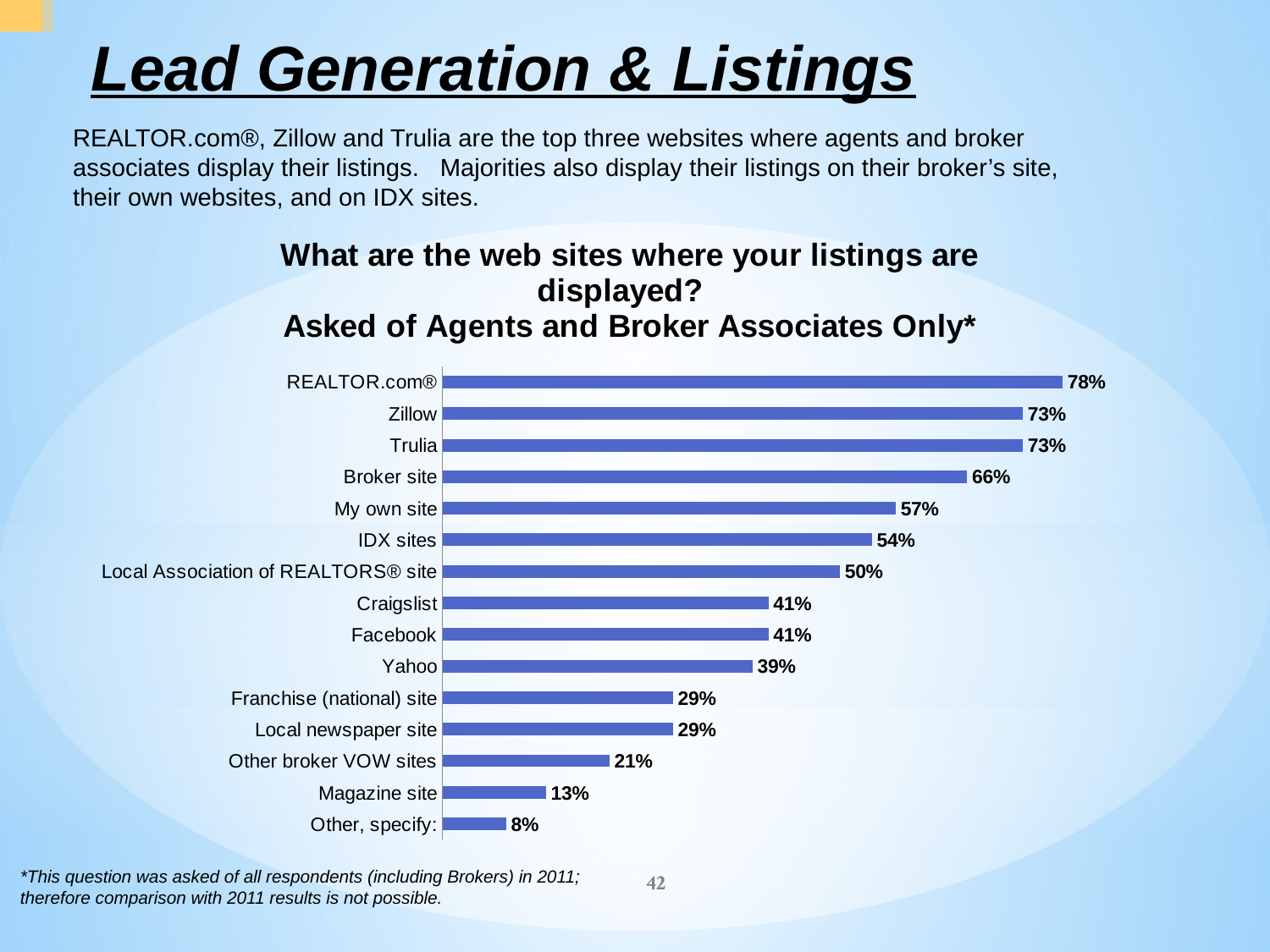

Lead Generation & Listings
REALTOR.com®, Zillow and Trulia are the top three websites where agents and broker associates display their listings.   Majorities also display their listings on their broker’s site, their own websites, and on IDX sites.

### Chart: What are the web sites where your listings are displayed?
Asked of Agents and Broker Associates Only*

| Category | Frequency |
|---|---|
| REALTOR.com® | 0.78 |
| Zillow | 0.73 |
| Trulia | 0.73 |
| Broker site | 0.66 |
| My own site | 0.57 |
| IDX sites | 0.54 |
| Local Association of REALTORS® site | 0.5 |
| Craigslist | 0.41 |
| Facebook | 0.41 |
| Yahoo | 0.39 |
| Franchise (national) site | 0.29 |
| Local newspaper site | 0.29 |
| Other broker VOW sites | 0.21 |
| Magazine site | 0.13 |
| Other, specify: | 0.08 |
42
*This question was asked of all respondents (including Brokers) in 2011; therefore comparison with 2011 results is not possible.